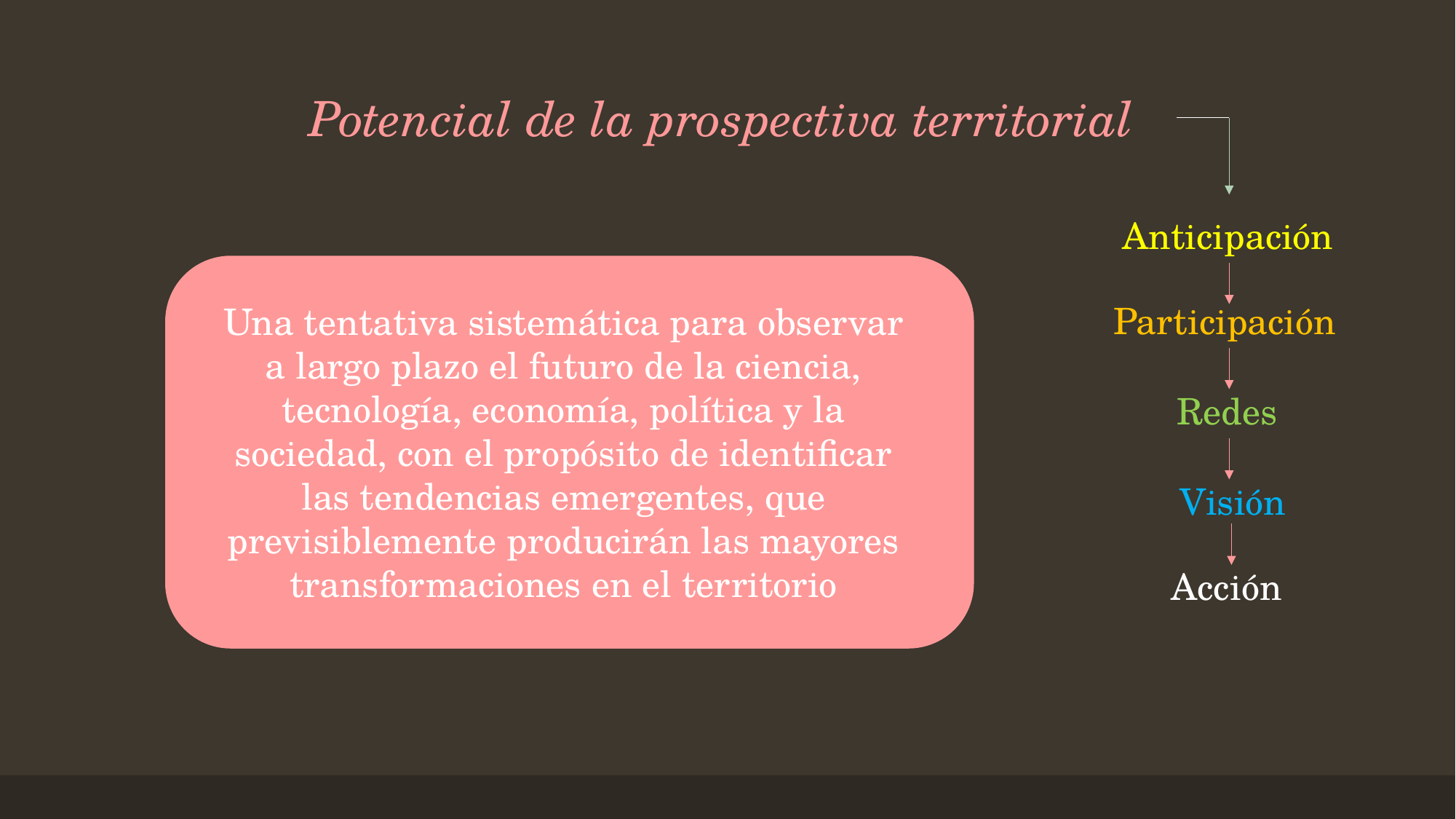

Potencial de la prospectiva territorial
 Anticipación

Participación
Una tentativa sistemática para observar a largo plazo el futuro de la ciencia, tecnología, economía, política y la sociedad, con el propósito de identificar las tendencias emergentes, que previsiblemente producirán las mayores transformaciones en el territorio
Redes
 Visión
Acción